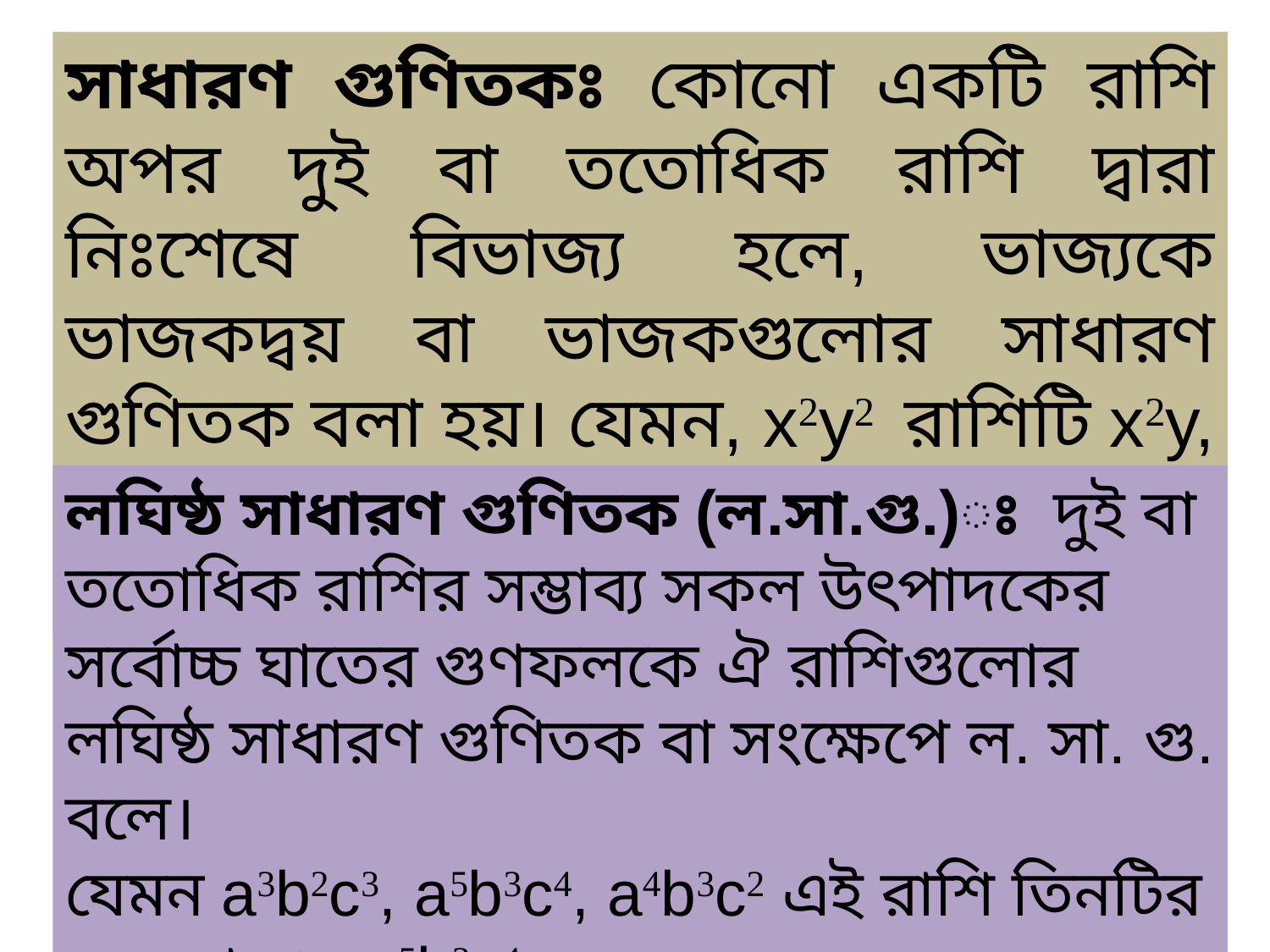

সাধারণ গুণিতকঃ কোনো একটি রাশি অপর দুই বা ততোধিক রাশি দ্বারা নিঃশেষে বিভাজ্য হলে, ভাজ্যকে ভাজকদ্বয় বা ভাজকগুলোর সাধারণ গুণিতক বলা হয়। যেমন, x2y2  রাশিটি x2y, xy, xy2,  রাশিগুলো  দ্বারা বিভাজ্য। অতএব, রাশিগুলোর ল. সা. গু. x2y2
লঘিষ্ঠ সাধারণ গুণিতক (ল.সা.গু.)ঃ  দুই বা ততোধিক রাশির সম্ভাব্য সকল উৎপাদকের সর্বোচ্চ ঘাতের গুণফলকে ঐ রাশিগুলোর লঘিষ্ঠ সাধারণ গুণিতক বা সংক্ষেপে ল. সা. গু. বলে।
যেমন a3b2c3, a5b3c4, a4b3c2 এই রাশি তিনটির
  ল. সা. গু. a5b3c4 ।